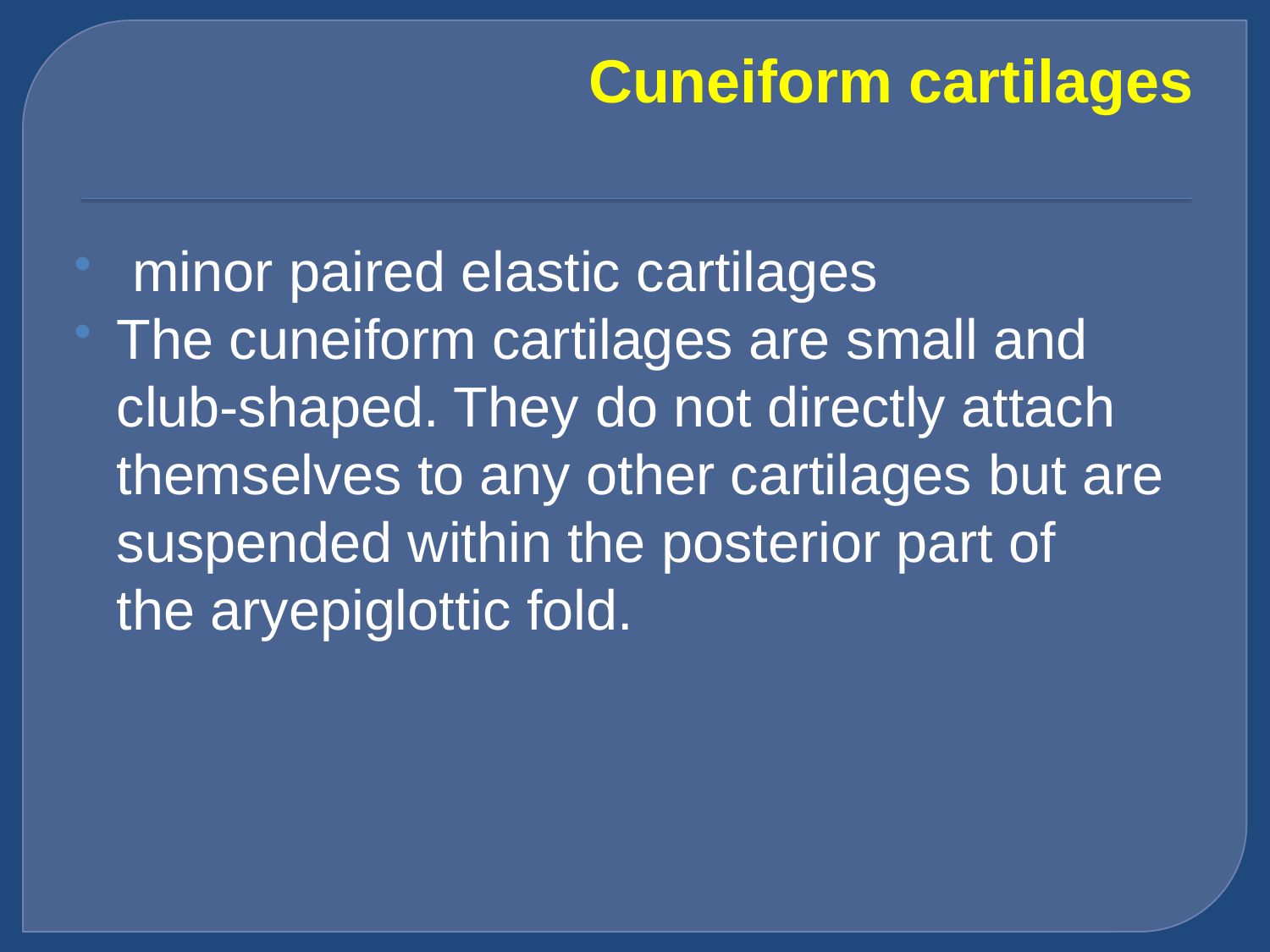

# Cuneiform cartilages
 minor paired elastic cartilages
The cuneiform cartilages are small and club-shaped. They do not directly attach themselves to any other cartilages but are suspended within the posterior part of the aryepiglottic fold.